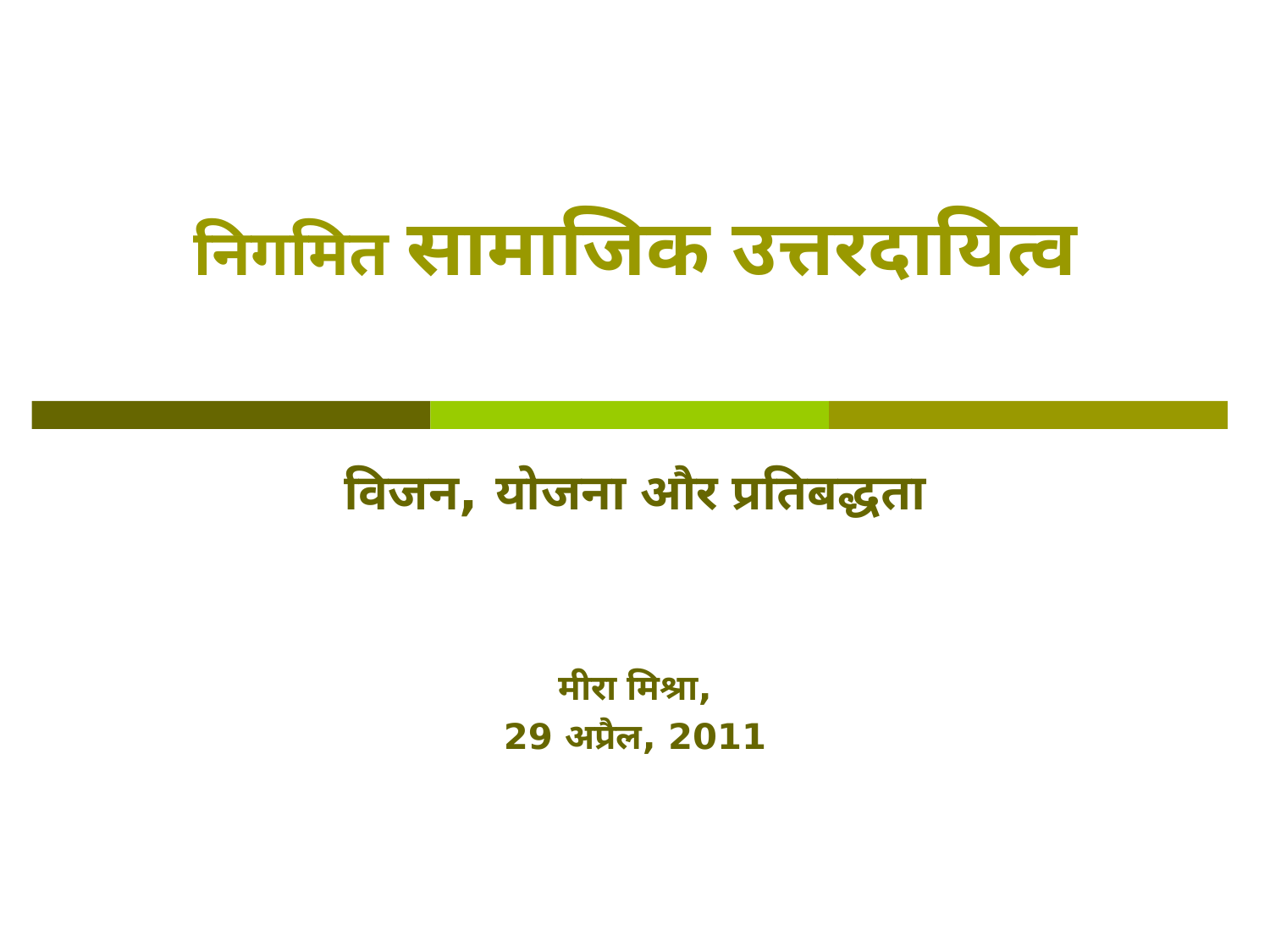

# निगमित सामाजिक उत्तरदायित्व
विजन, योजना और प्रतिबद्धता

मीरा मिश्रा,
29 अप्रैल, 2011